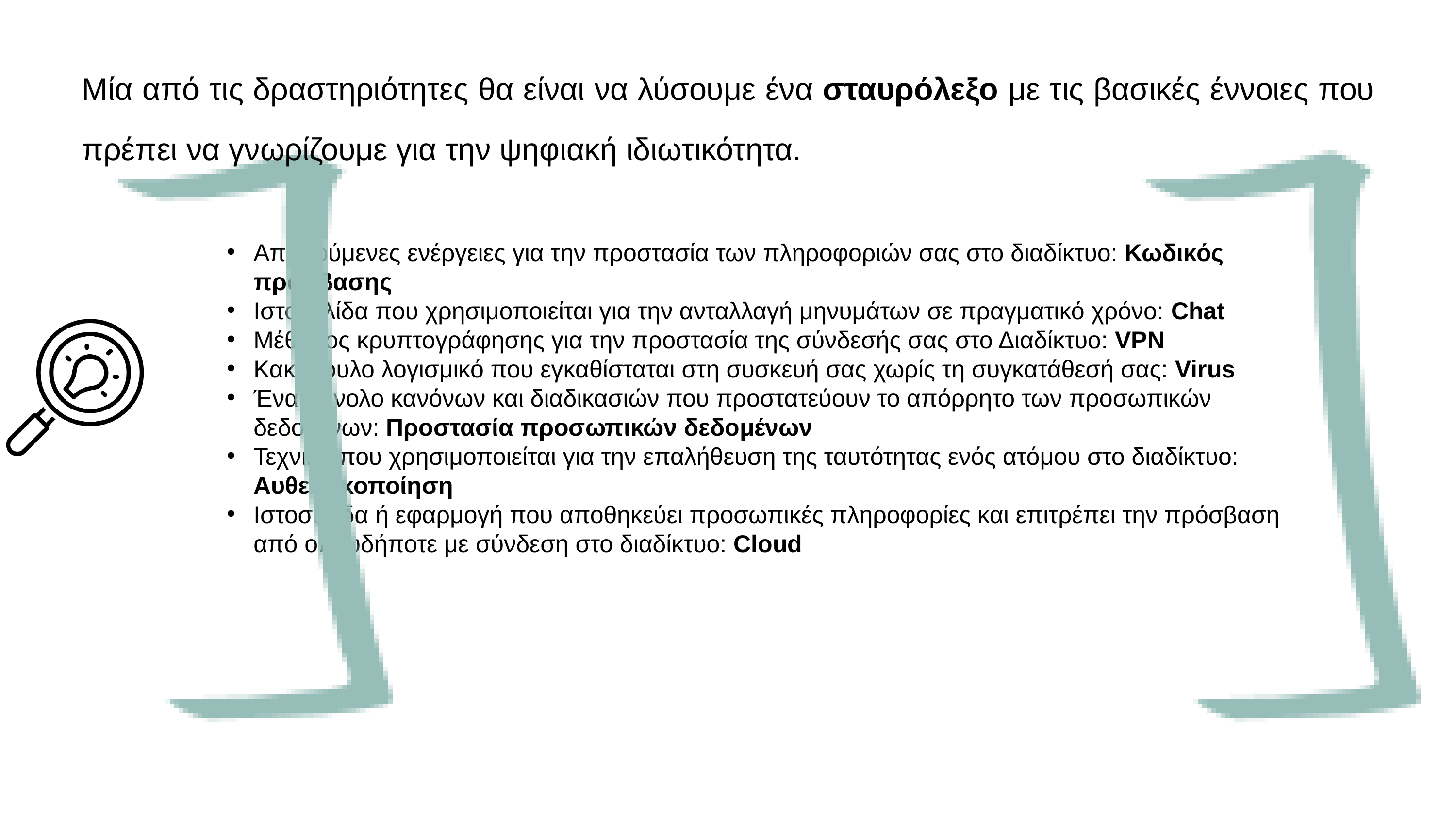

Μία από τις δραστηριότητες θα είναι να λύσουμε ένα σταυρόλεξο με τις βασικές έννοιες που πρέπει να γνωρίζουμε για την ψηφιακή ιδιωτικότητα.

Απαιτούμενες ενέργειες για την προστασία των πληροφοριών σας στο διαδίκτυο: Κωδικός πρόσβασης
Ιστοσελίδα που χρησιμοποιείται για την ανταλλαγή μηνυμάτων σε πραγματικό χρόνο: Chat
Μέθοδος κρυπτογράφησης για την προστασία της σύνδεσής σας στο Διαδίκτυο: VPN
Κακόβουλο λογισμικό που εγκαθίσταται στη συσκευή σας χωρίς τη συγκατάθεσή σας: Virus
Ένα σύνολο κανόνων και διαδικασιών που προστατεύουν το απόρρητο των προσωπικών δεδομένων: Προστασία προσωπικών δεδομένων
Τεχνική που χρησιμοποιείται για την επαλήθευση της ταυτότητας ενός ατόμου στο διαδίκτυο: Αυθεντικοποίηση
Ιστοσελίδα ή εφαρμογή που αποθηκεύει προσωπικές πληροφορίες και επιτρέπει την πρόσβαση από οπουδήποτε με σύνδεση στο διαδίκτυο: Cloud